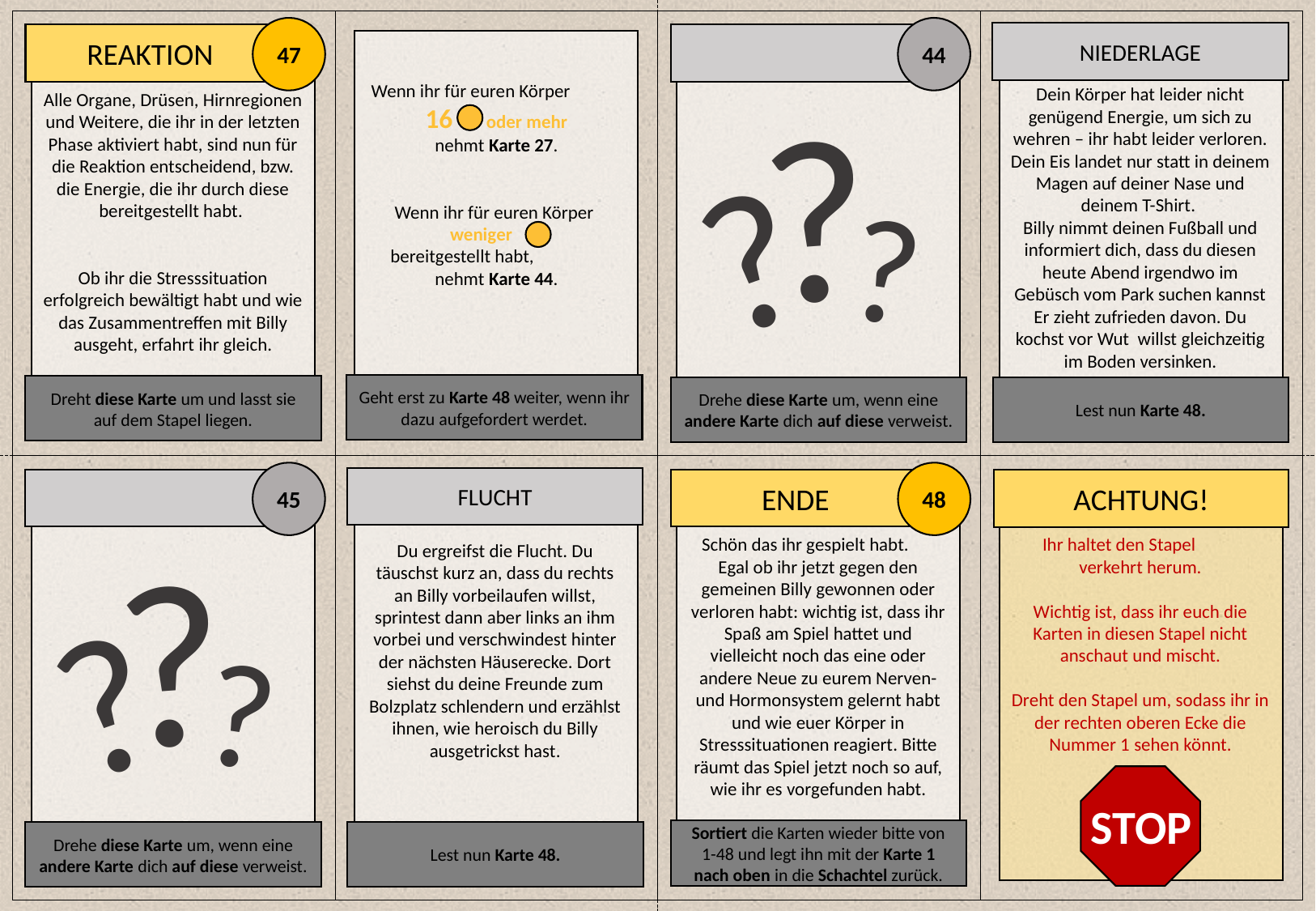

47
REAKTION
Alle Organe, Drüsen, Hirnregionen und Weitere, die ihr in der letzten Phase aktiviert habt, sind nun für die Reaktion entscheidend, bzw. die Energie, die ihr durch diese bereitgestellt habt.

Ob ihr die Stresssituation erfolgreich bewältigt habt und wie das Zusammentreffen mit Billy ausgeht, erfahrt ihr gleich.

Dreht diese Karte um und lasst sie auf dem Stapel liegen.
Wenn ihr für euren Körper
16        oder mehr
nehmt Karte 27.

Wenn ihr für euren Körper
weniger     .
bereitgestellt habt,                 nehmt Karte 44.
Geht erst zu Karte 48 weiter, wenn ihr dazu aufgefordert werdet.

44

Drehe diese Karte um, wenn eine andere Karte dich auf diese verweist.
Dein Körper hat leider nicht genügend Energie, um sich zu wehren – ihr habt leider verloren. Dein Eis landet nur statt in deinem Magen auf deiner Nase und deinem T-Shirt.
Billy nimmt deinen Fußball und informiert dich, dass du diesen heute Abend irgendwo im Gebüsch vom Park suchen kannst Er zieht zufrieden davon. Du kochst vor Wut  willst gleichzeitig im Boden versinken.
Lest nun Karte 48.
?
?
?
NIEDERLAGE

48
ENDE
Schön das ihr gespielt habt.       Egal ob ihr jetzt gegen den gemeinen Billy gewonnen oder verloren habt: wichtig ist, dass ihr Spaß am Spiel hattet und vielleicht noch das eine oder andere Neue zu eurem Nerven- und Hormonsystem gelernt habt und wie euer Körper in Stresssituationen reagiert. Bitte räumt das Spiel jetzt noch so auf, wie ihr es vorgefunden habt.

45

Drehe diese Karte um, wenn eine andere Karte dich auf diese verweist.
Du ergreifst die Flucht. Du täuschst kurz an, dass du rechts an Billy vorbeilaufen willst, sprintest dann aber links an ihm vorbei und verschwindest hinter der nächsten Häuserecke. Dort siehst du deine Freunde zum Bolzplatz schlendern und erzählst ihnen, wie heroisch du Billy ausgetrickst hast.

Lest nun Karte 48.
?
?
?
FLUCHT
ACHTUNG!

Ihr haltet den Stapel           verkehrt herum.

Wichtig ist, dass ihr euch die Karten in diesen Stapel nicht anschaut und mischt.

Dreht den Stapel um, sodass ihr in der rechten oberen Ecke die Nummer 1 sehen könnt.

STOP
Sortiert die Karten wieder bitte von 1-48 und legt ihn mit der Karte 1 nach oben in die Schachtel zurück.